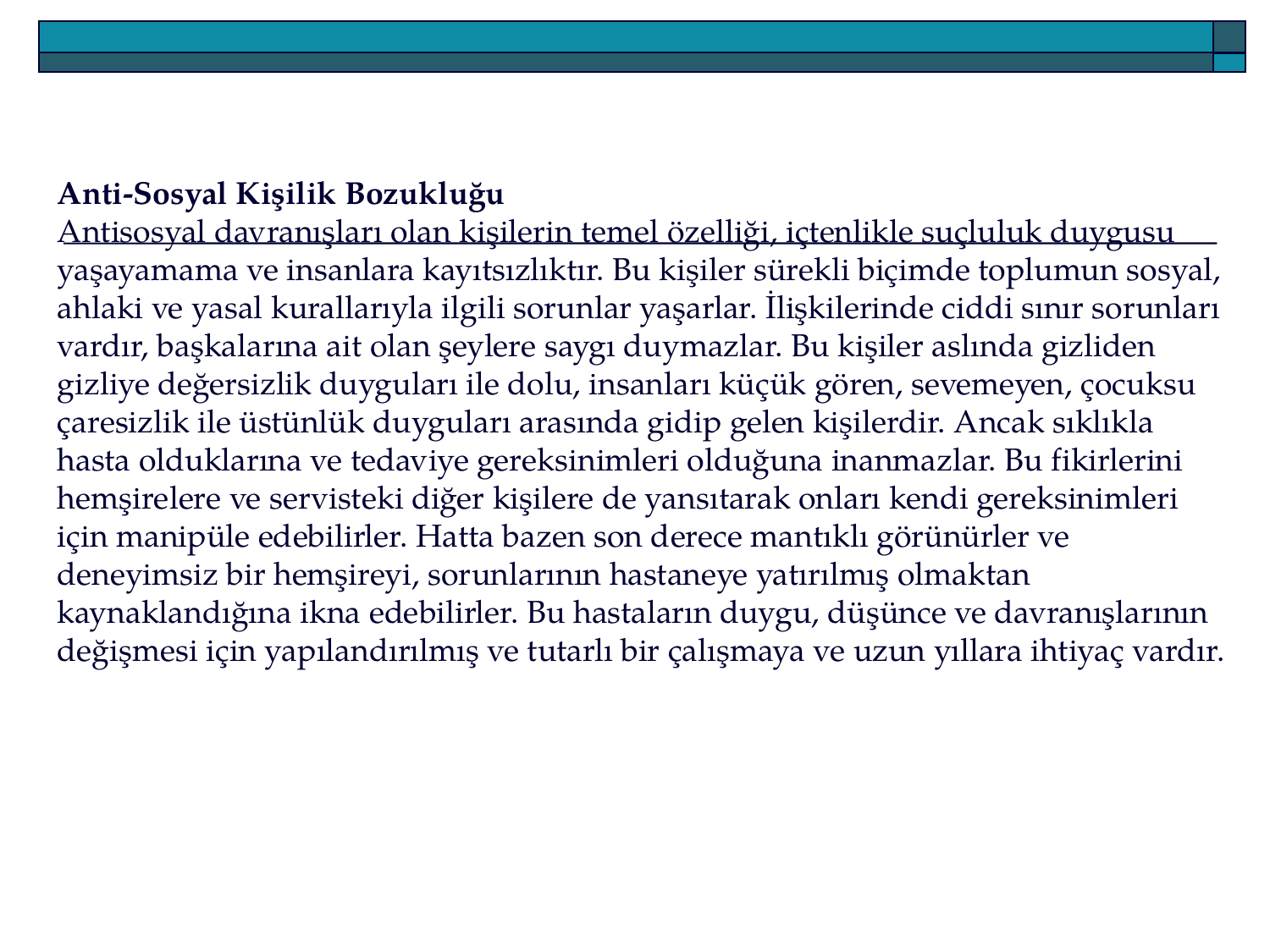

Anti-Sosyal Kişilik Bozukluğu
Antisosyal davranışları olan kişilerin temel özelliği, içtenlikle suçluluk duygusu yaşayamama ve insanlara kayıtsızlıktır. Bu kişiler sürekli biçimde toplumun sosyal, ahlaki ve yasal kurallarıyla ilgili sorunlar yaşarlar. İlişkilerinde ciddi sınır sorunları vardır, başkalarına ait olan şeylere saygı duymazlar. Bu kişiler aslında gizliden gizliye değersizlik duyguları ile dolu, insanları küçük gören, sevemeyen, çocuksu çaresizlik ile üstünlük duyguları arasında gidip gelen kişilerdir. Ancak sıklıkla hasta olduklarına ve tedaviye gereksinimleri olduğuna inanmazlar. Bu fikirlerini hemşirelere ve servisteki diğer kişilere de yansıtarak onları kendi gereksinimleri için manipüle edebilirler. Hatta bazen son derece mantıklı görünürler ve deneyimsiz bir hemşireyi, sorunlarının hastaneye yatırılmış olmaktan kaynaklandığına ikna edebilirler. Bu hastaların duygu, düşünce ve davranışlarının değişmesi için yapılandırılmış ve tutarlı bir çalışmaya ve uzun yıllara ihtiyaç vardır.